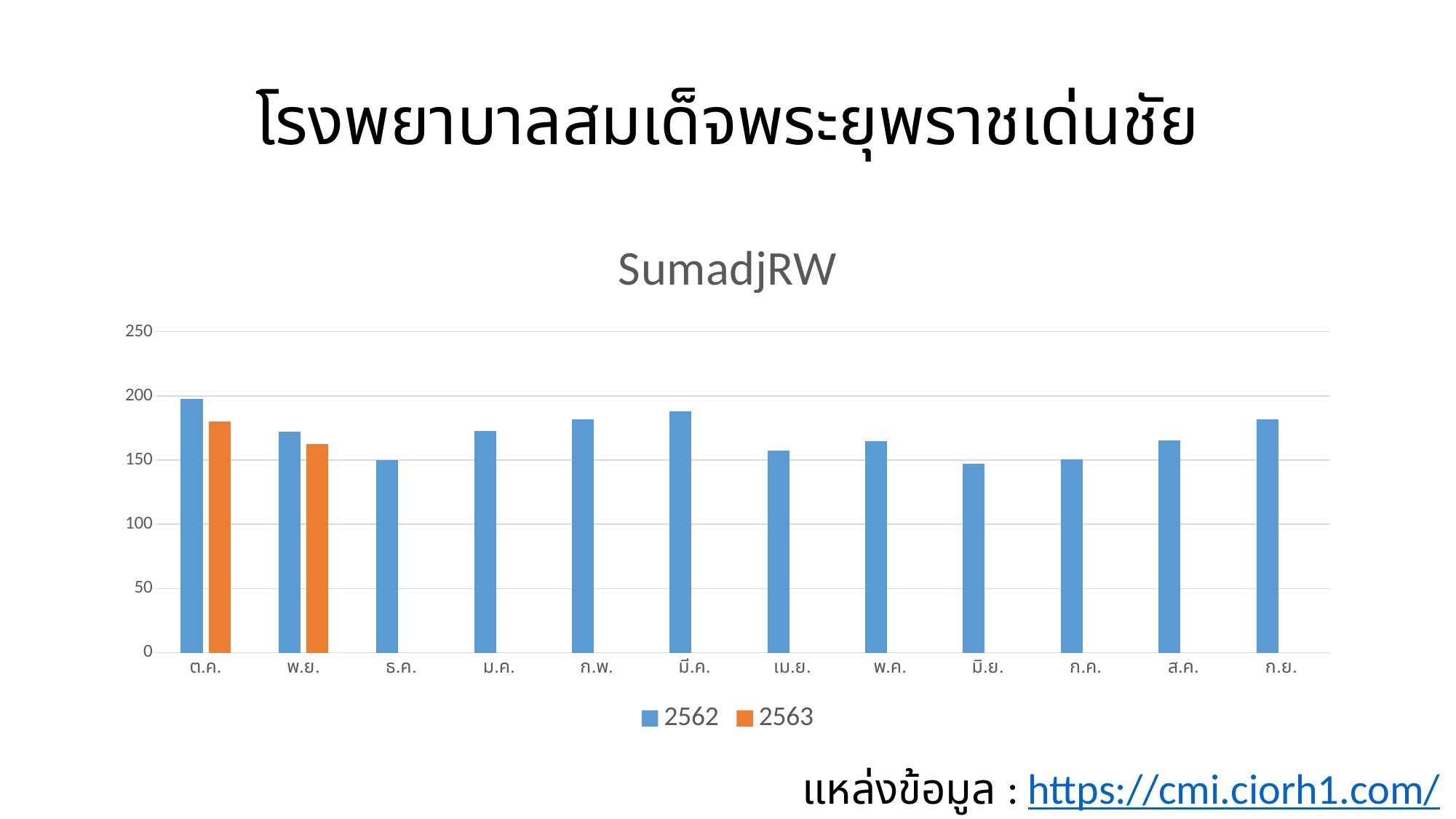

# โรงพยาบาลสมเด็จพระยุพราชเด่นชัย

### Chart: SumadjRW

| Category | 2562 | 2563 |
|---|---|---|
| ต.ค. | 197.61 | 179.84 |
| พ.ย. | 172.24 | 162.65 |
| ธ.ค. | 149.78 | None |
| ม.ค. | 172.78 | None |
| ก.พ. | 181.85 | None |
| มี.ค. | 187.89 | None |
| เม.ย. | 157.23 | None |
| พ.ค. | 164.9 | None |
| มิ.ย. | 147.21 | None |
| ก.ค. | 150.86 | None |
| ส.ค. | 165.17 | None |
| ก.ย. | 181.71 | None |
แหล่งข้อมูล : https://cmi.ciorh1.com/